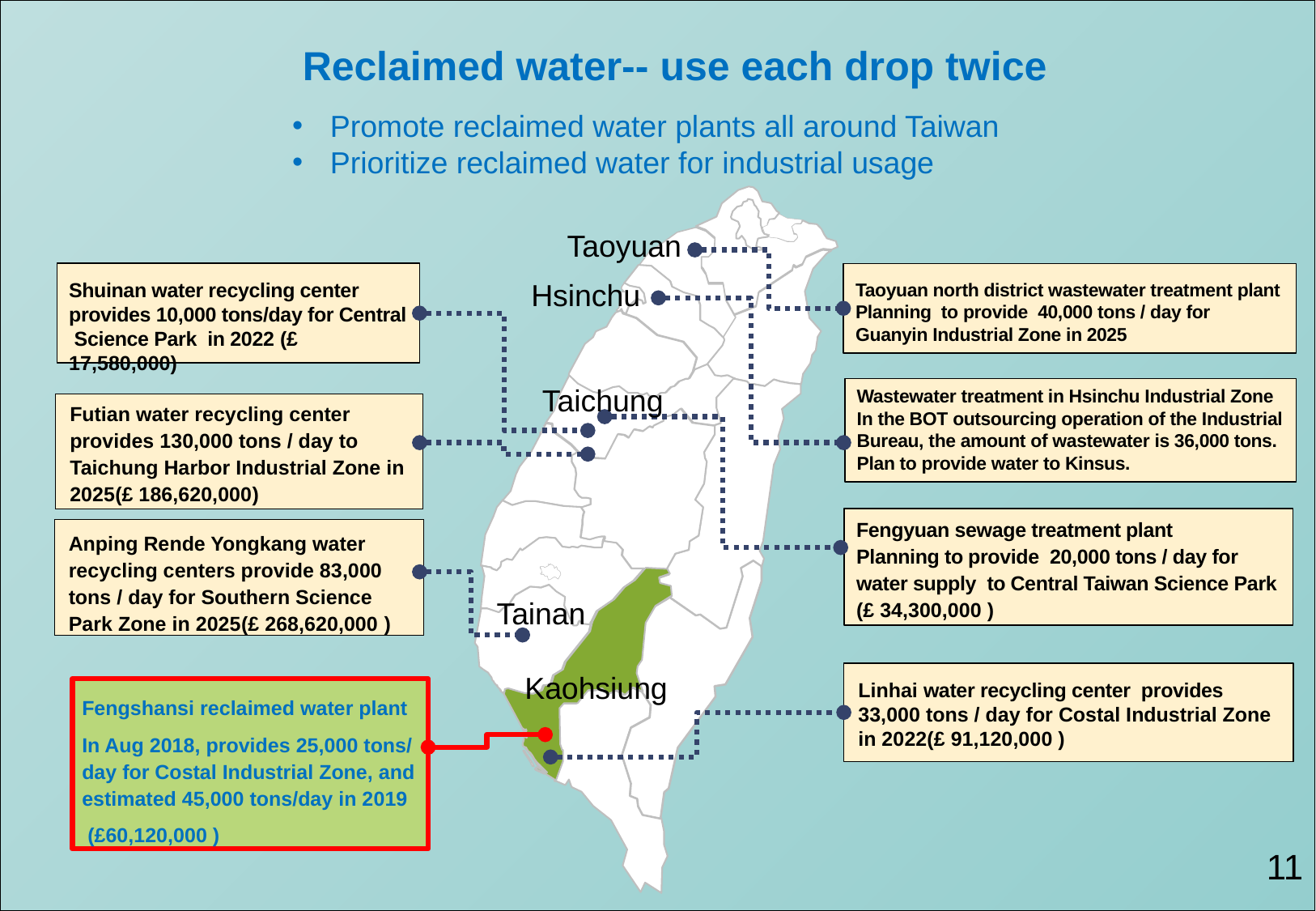

Reclaimed water-- use each drop twice
Promote reclaimed water plants all around Taiwan
Prioritize reclaimed water for industrial usage

Taoyuan

Shuinan water recycling center provides 10,000 tons/day for Central  Science Park  in 2022 (£ 17,580,000)
Taoyuan north district wastewater treatment plant
Planning  to provide  40,000 tons / day for Guanyin Industrial Zone in 2025
Hsinchu
Taichung

Wastewater treatment in Hsinchu Industrial Zone
In the BOT outsourcing operation of the Industrial Bureau, the amount of wastewater is 36,000 tons.  Plan to provide water to Kinsus.
Futian water recycling center provides 130,000 tons / day to Taichung Harbor Industrial Zone in 2025(£ 186,620,000)

Fengyuan sewage treatment plant
Planning to provide  20,000 tons / day for water supply  to Central Taiwan Science Park (£ 34,300,000 )

Anping Rende Yongkang water recycling centers provide 83,000 tons / day for Southern Science Park Zone in 2025(£ 268,620,000 )

Tainan

Kaohsiung

Linhai water recycling center  provides 33,000 tons / day for Costal Industrial Zone in 2022(£ 91,120,000 )

Fengshansi reclaimed water plant
In Aug 2018, provides 25,000 tons/ day for Costal Industrial Zone, and estimated 45,000 tons/day in 2019
 (£60,120,000 )